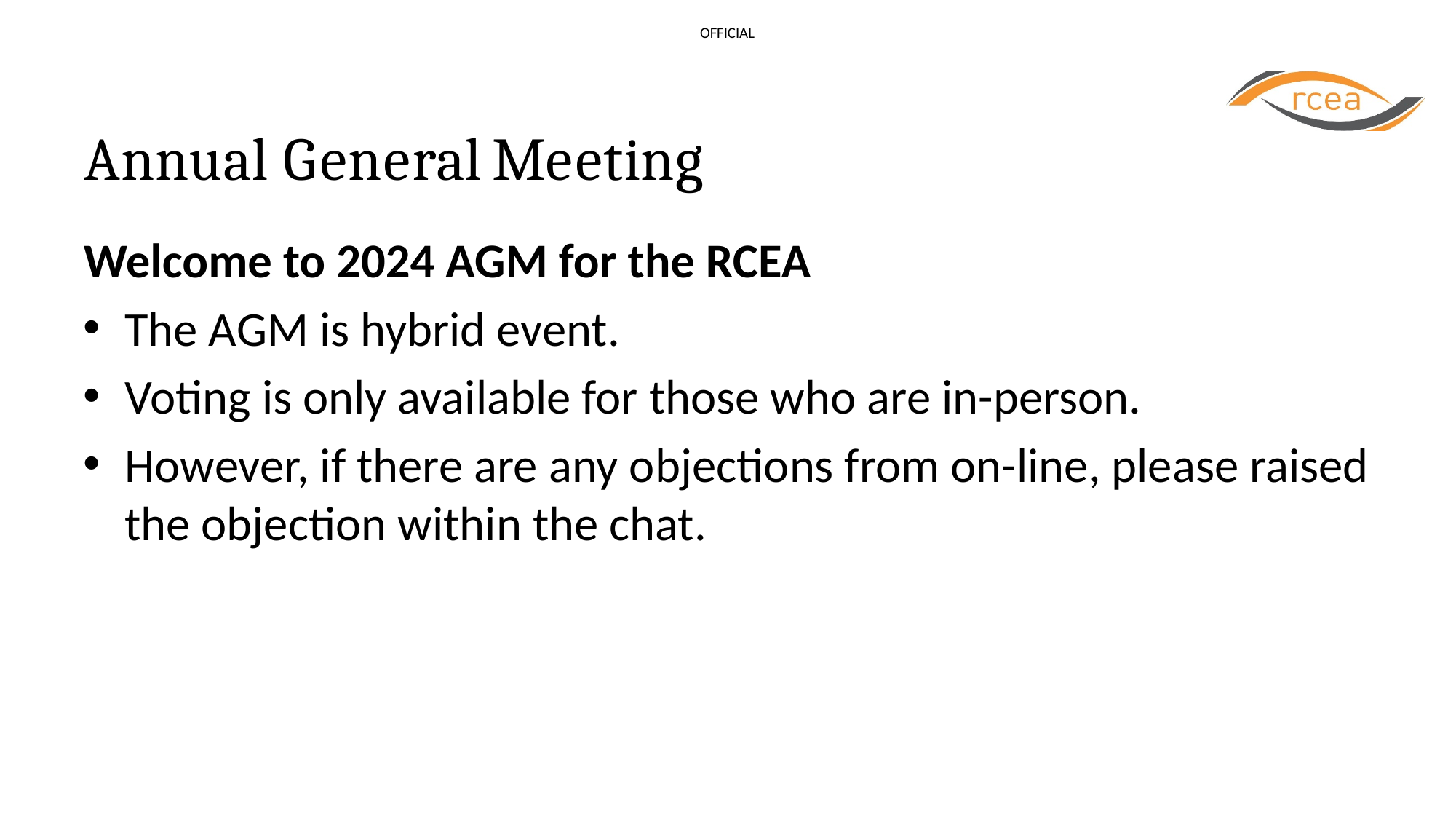

# Annual General Meeting
Welcome to 2024 AGM for the RCEA
The AGM is hybrid event.
Voting is only available for those who are in-person.
However, if there are any objections from on-line, please raised the objection within the chat.